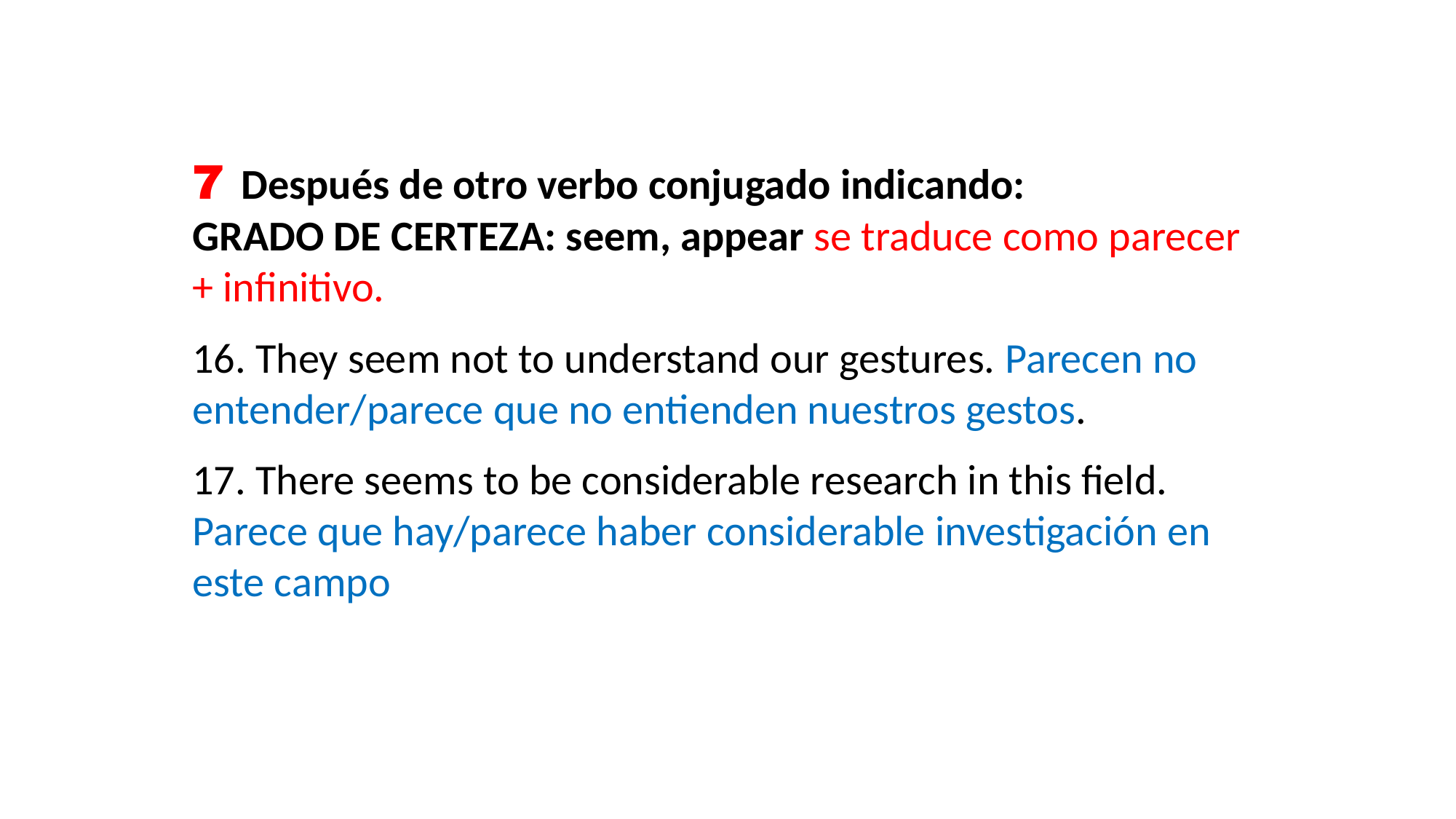

#

7 Después de otro verbo conjugado indicando:
GRADO DE CERTEZA: seem, appear se traduce como parecer + infinitivo.

16. They seem not to understand our gestures. Parecen no entender/parece que no entienden nuestros gestos.

17. There seems to be considerable research in this field. Parece que hay/parece haber considerable investigación en este campo